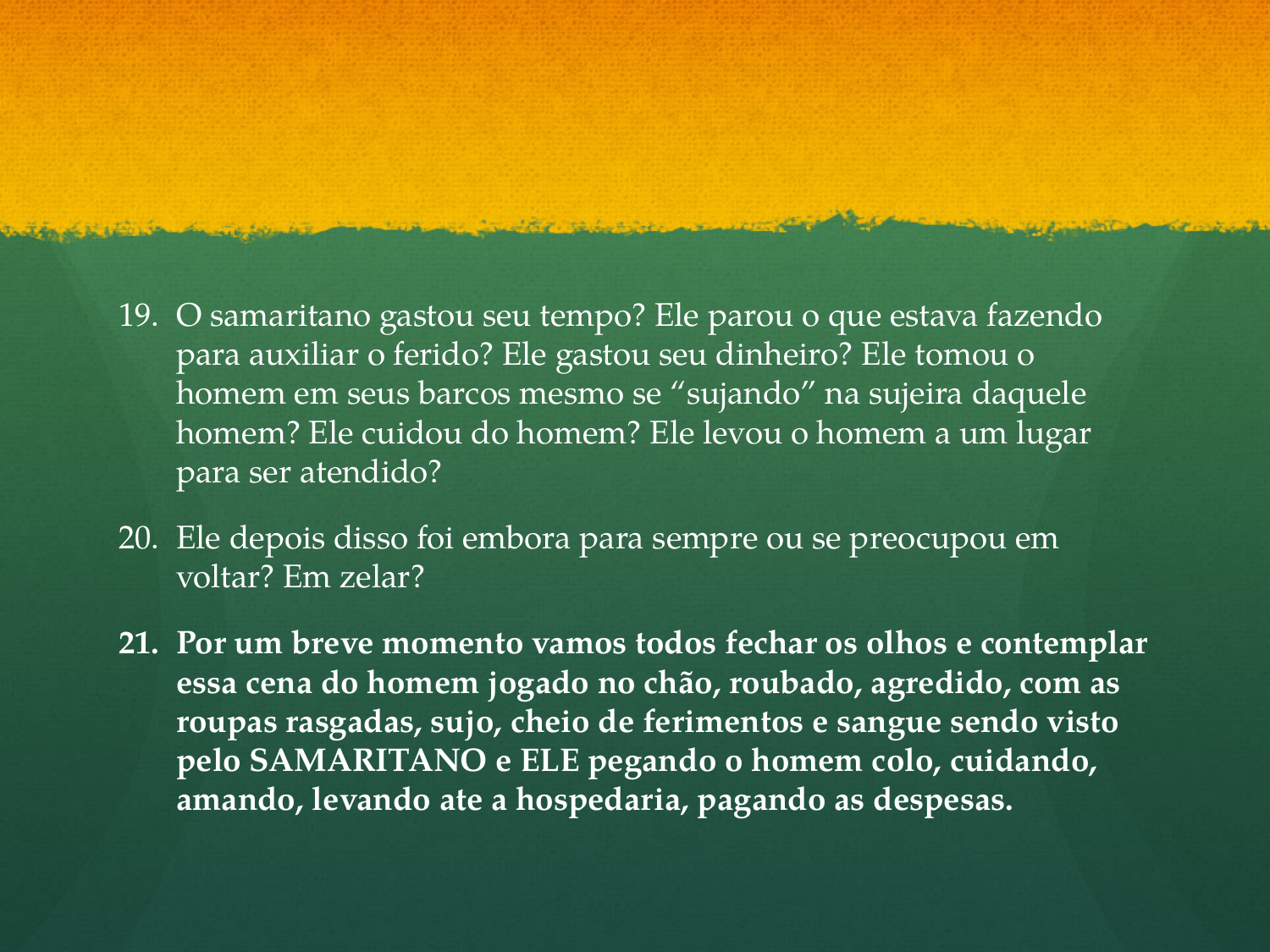

#
O samaritano gastou seu tempo? Ele parou o que estava fazendo para auxiliar o ferido? Ele gastou seu dinheiro? Ele tomou o homem em seus barcos mesmo se “sujando” na sujeira daquele homem? Ele cuidou do homem? Ele levou o homem a um lugar para ser atendido?
Ele depois disso foi embora para sempre ou se preocupou em voltar? Em zelar?
Por um breve momento vamos todos fechar os olhos e contemplar essa cena do homem jogado no chão, roubado, agredido, com as roupas rasgadas, sujo, cheio de ferimentos e sangue sendo visto pelo SAMARITANO e ELE pegando o homem colo, cuidando, amando, levando ate a hospedaria, pagando as despesas.